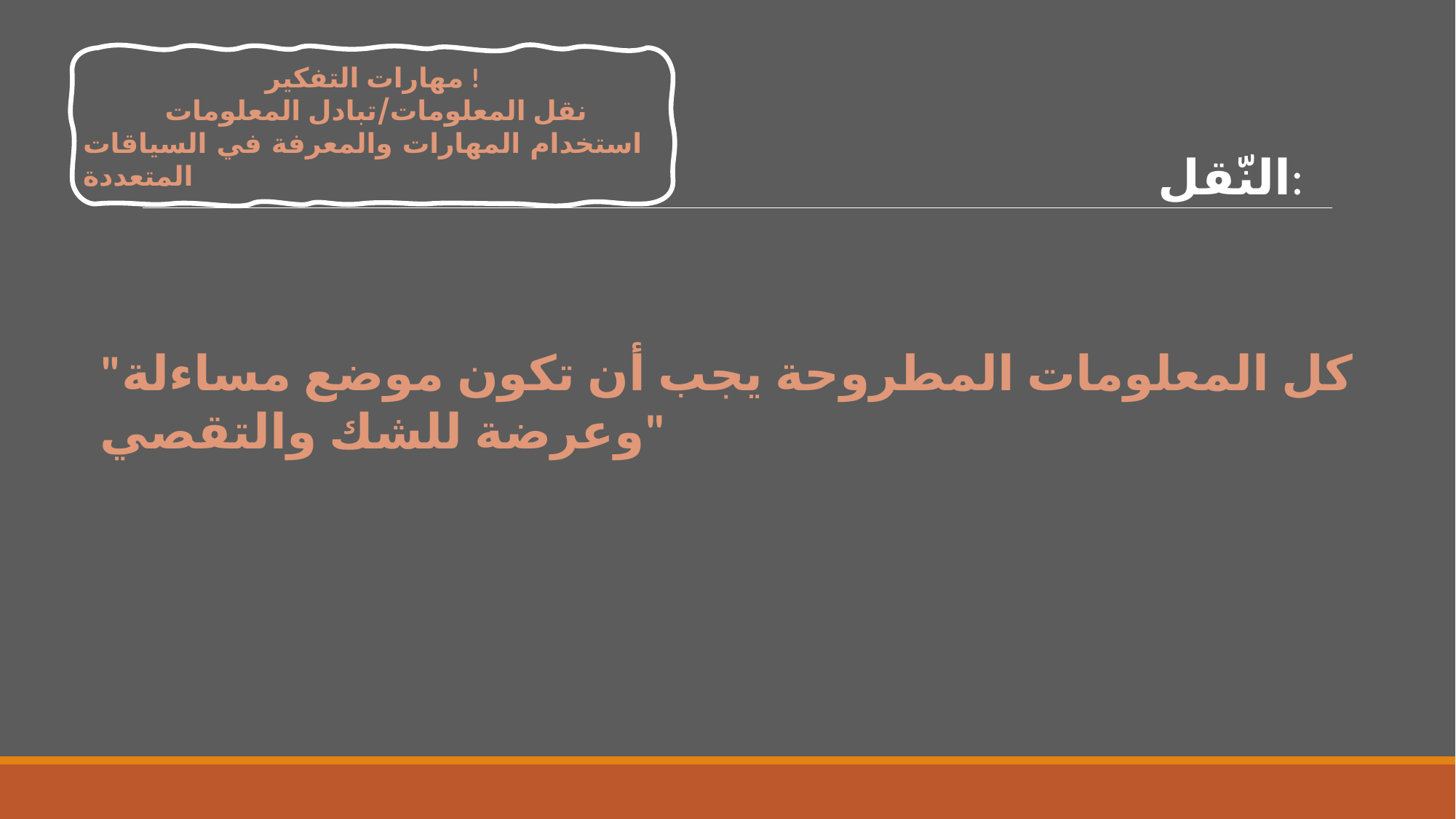

مهارات التفكير !
 نقل المعلومات/تبادل المعلومات
استخدام المهارات والمعرفة في السياقات المتعددة
النّقل:
#
"كل المعلومات المطروحة يجب أن تكون موضع مساءلة وعرضة للشك والتقصي"